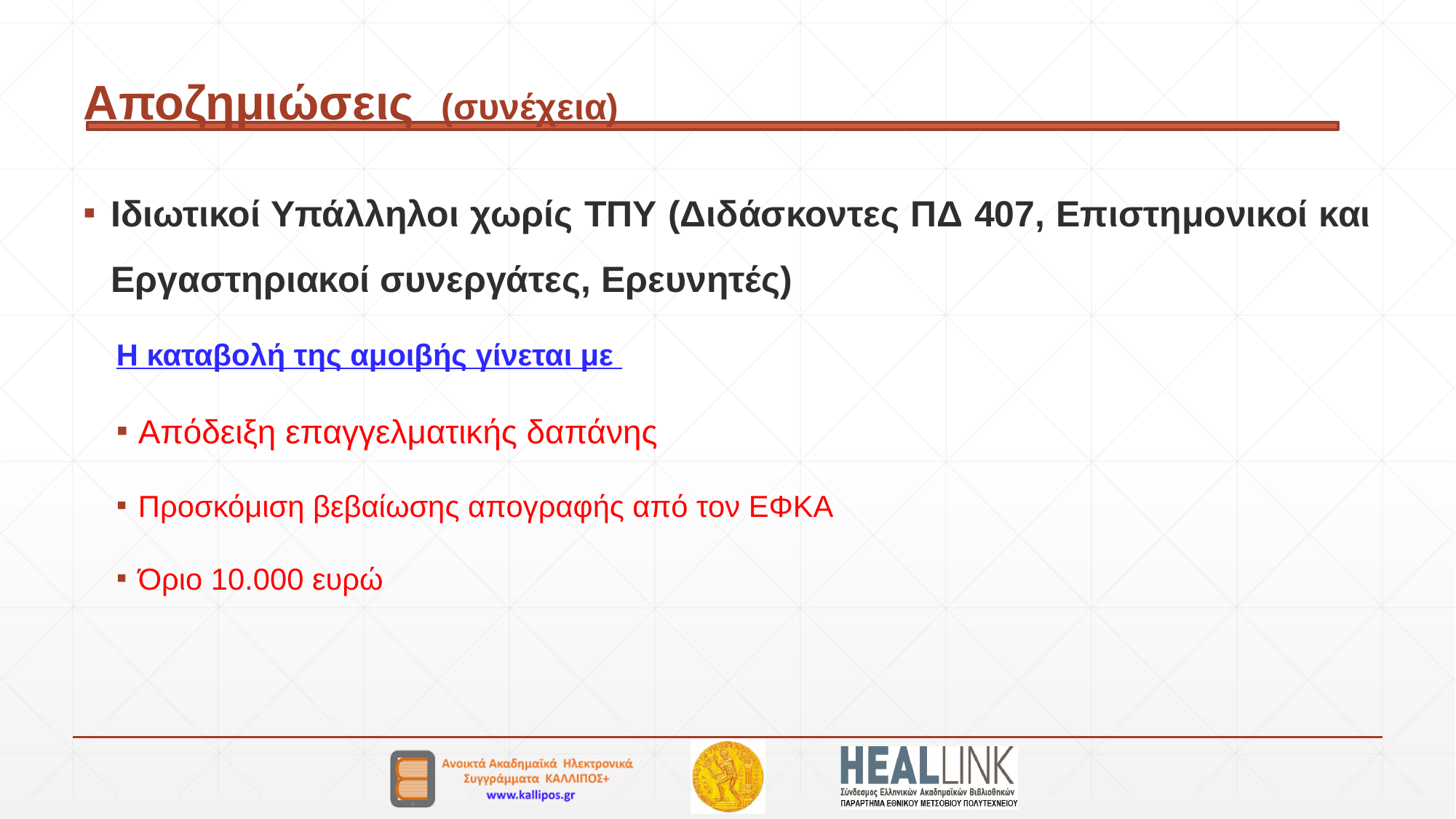

# Αποζημιώσεις  (συνέχεια)
Ιδιωτικοί Υπάλληλοι χωρίς ΤΠΥ (Διδάσκοντες ΠΔ 407, Επιστημονικοί και Εργαστηριακοί συνεργάτες, Ερευνητές)
Η καταβολή της αμοιβής γίνεται με
Απόδειξη επαγγελματικής δαπάνης
Προσκόμιση βεβαίωσης απογραφής από τον ΕΦΚΑ
Όριο 10.000 ευρώ